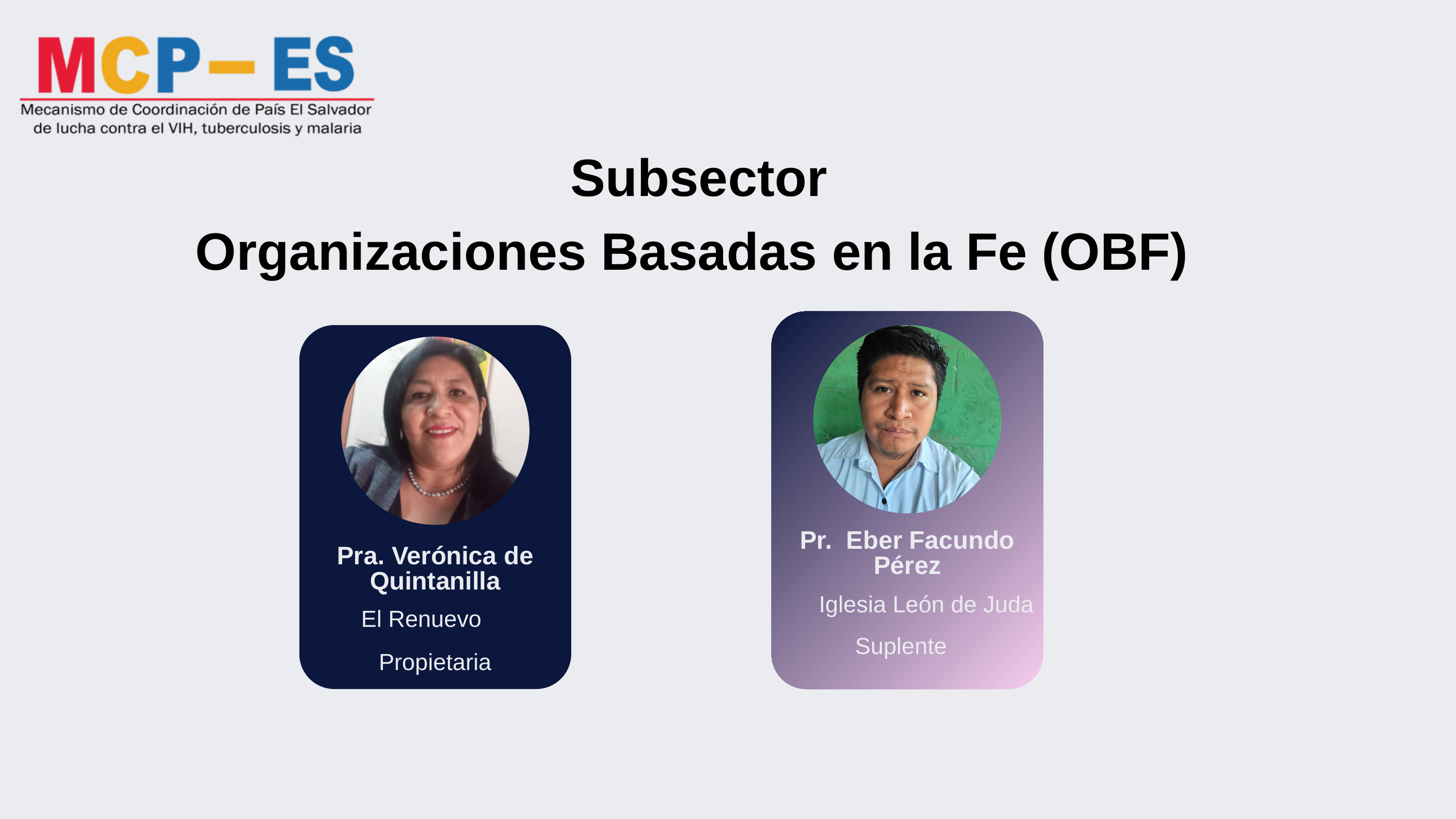

Subsector
Organizaciones Basadas en la Fe (OBF)

Pr.  Eber Facundo Pérez

Pra. Verónica de Quintanilla

Lic. Jonathan Josué Meléndez
Shawn García
Iglesia León de Juda

Unidad de Salud de Concepción

El Renuevo
Suplente
Suplente
Propietaria
Suplente